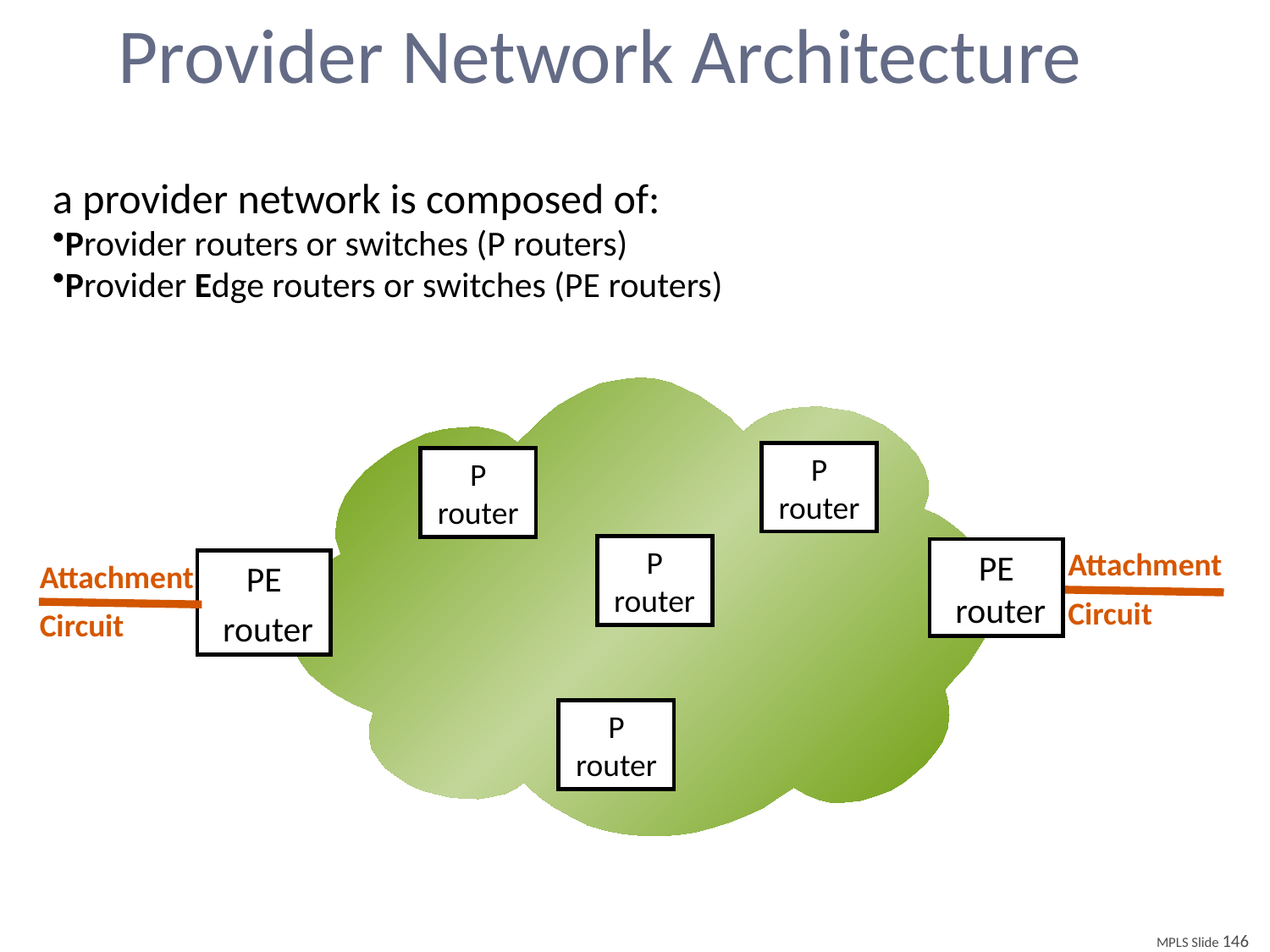

# Provider Network Architecture
a provider network is composed of:
Provider routers or switches (P routers)
Provider Edge routers or switches (PE routers)

P router
P router
P router
Attachment
Circuit
PE
 router
Attachment
Circuit
PE
 router

P router